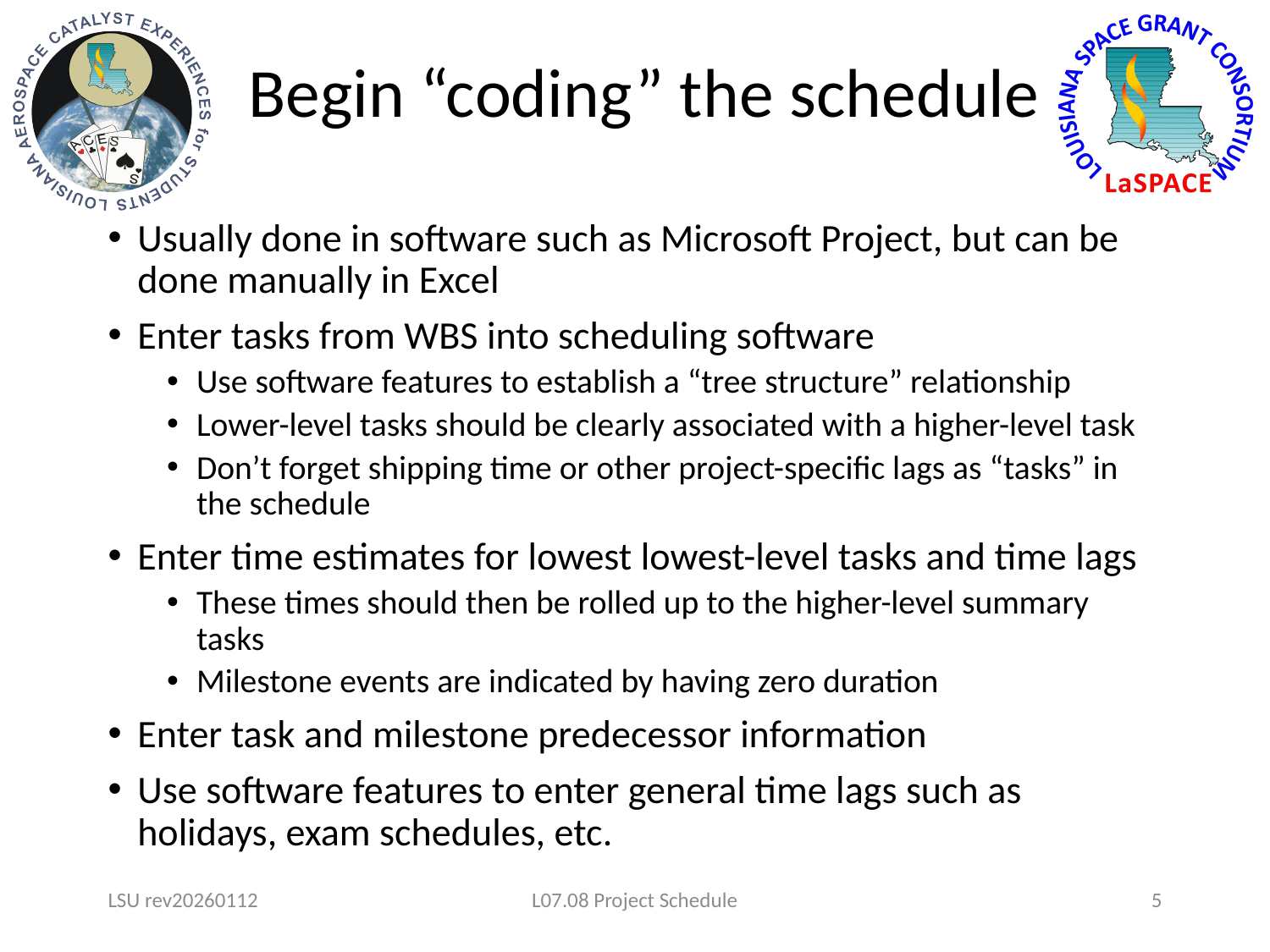

# Begin “coding” the schedule
Usually done in software such as Microsoft Project, but can be done manually in Excel
Enter tasks from WBS into scheduling software
Use software features to establish a “tree structure” relationship
Lower-level tasks should be clearly associated with a higher-level task
Don’t forget shipping time or other project-specific lags as “tasks” in the schedule
Enter time estimates for lowest lowest-level tasks and time lags
These times should then be rolled up to the higher-level summary tasks
Milestone events are indicated by having zero duration
Enter task and milestone predecessor information
Use software features to enter general time lags such as holidays, exam schedules, etc.
LSU rev20260112
L07.08 Project Schedule
5